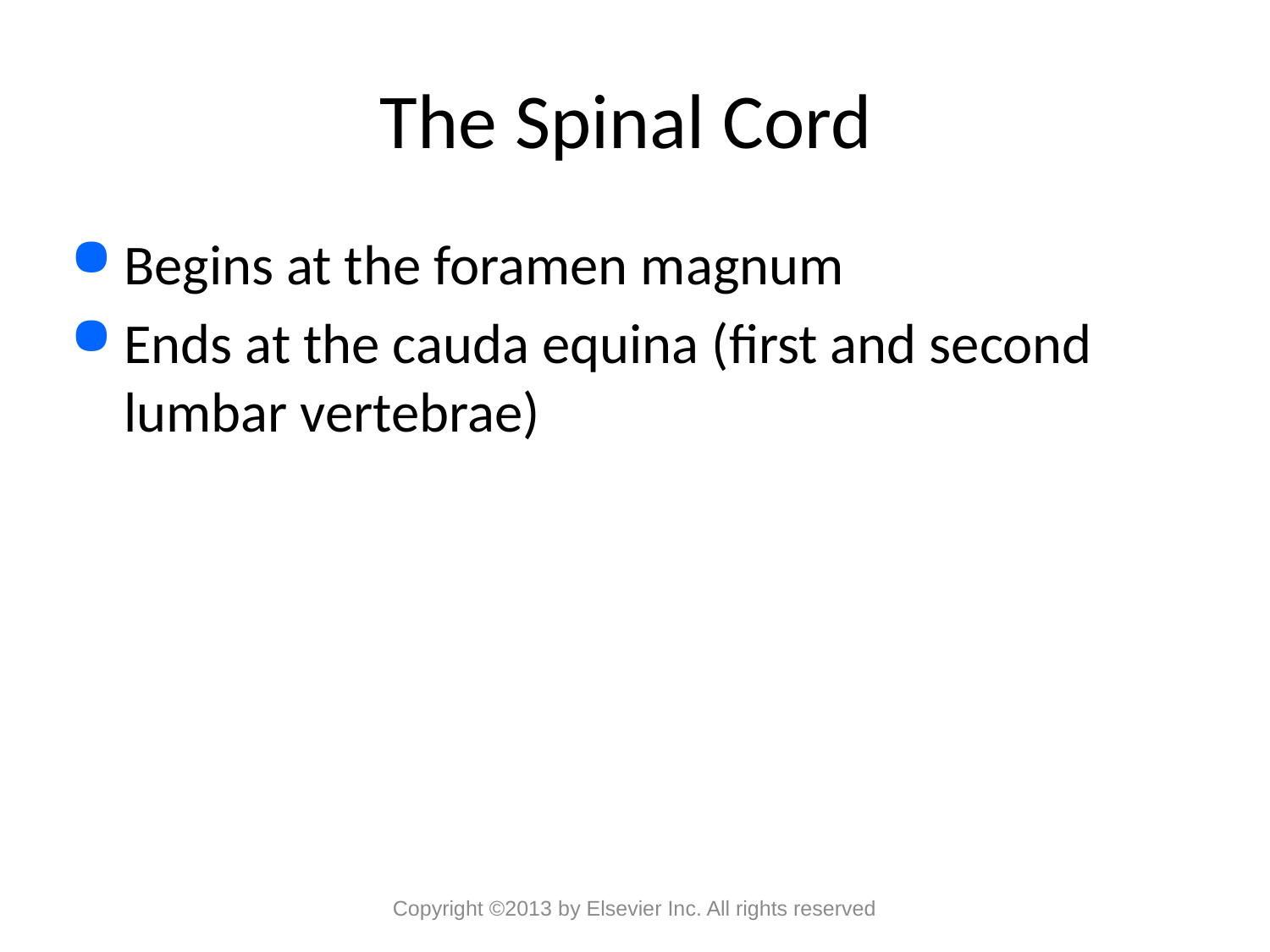

# The Spinal Cord
Begins at the foramen magnum
Ends at the cauda equina (first and second lumbar vertebrae)

Copyright ©2013 by Elsevier Inc. All rights reserved